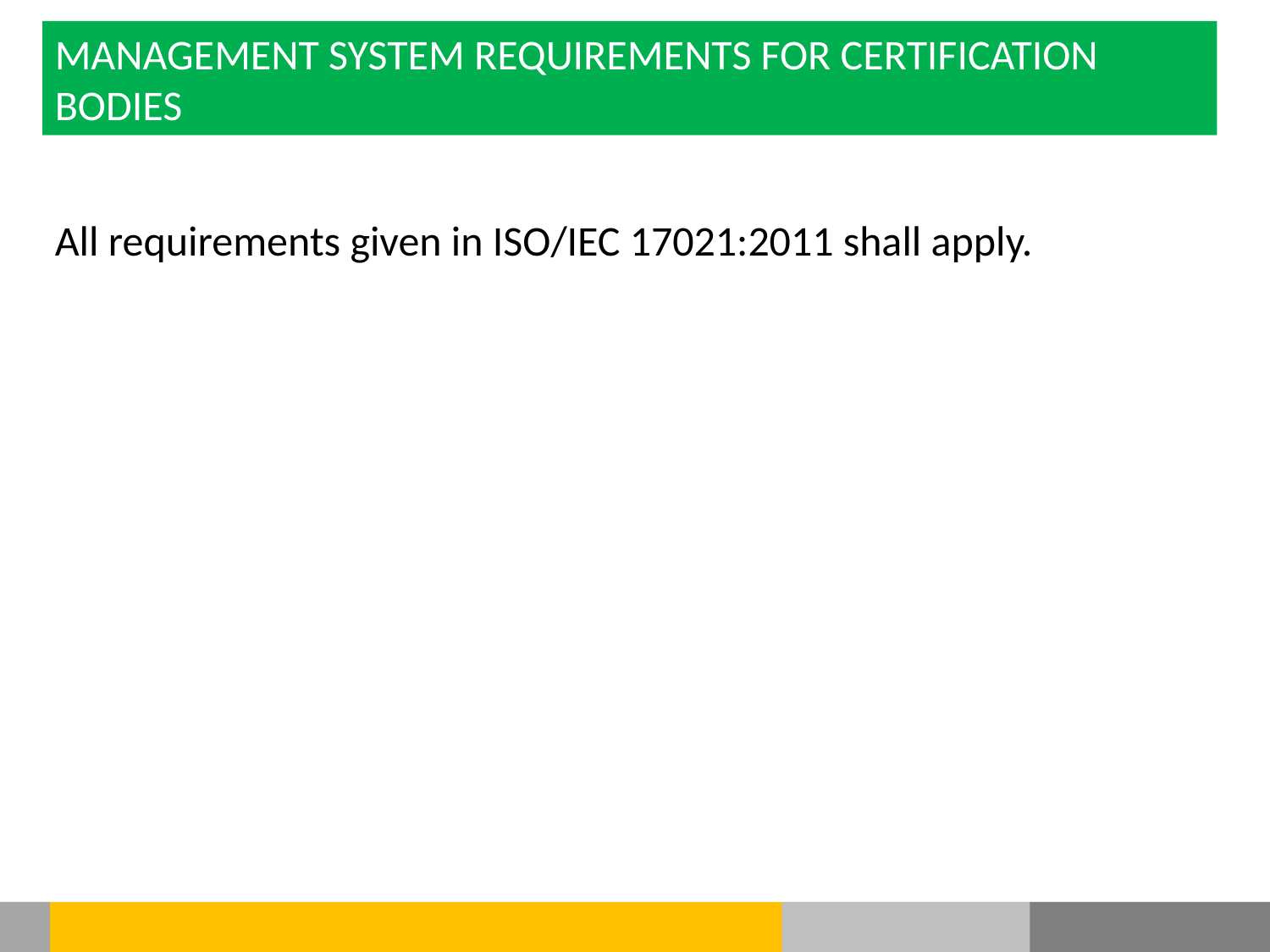

MANAGEMENT SYSTEM REQUIREMENTS FOR CERTIFICATION BODIES
All requirements given in ISO/IEC 17021:2011 shall apply.